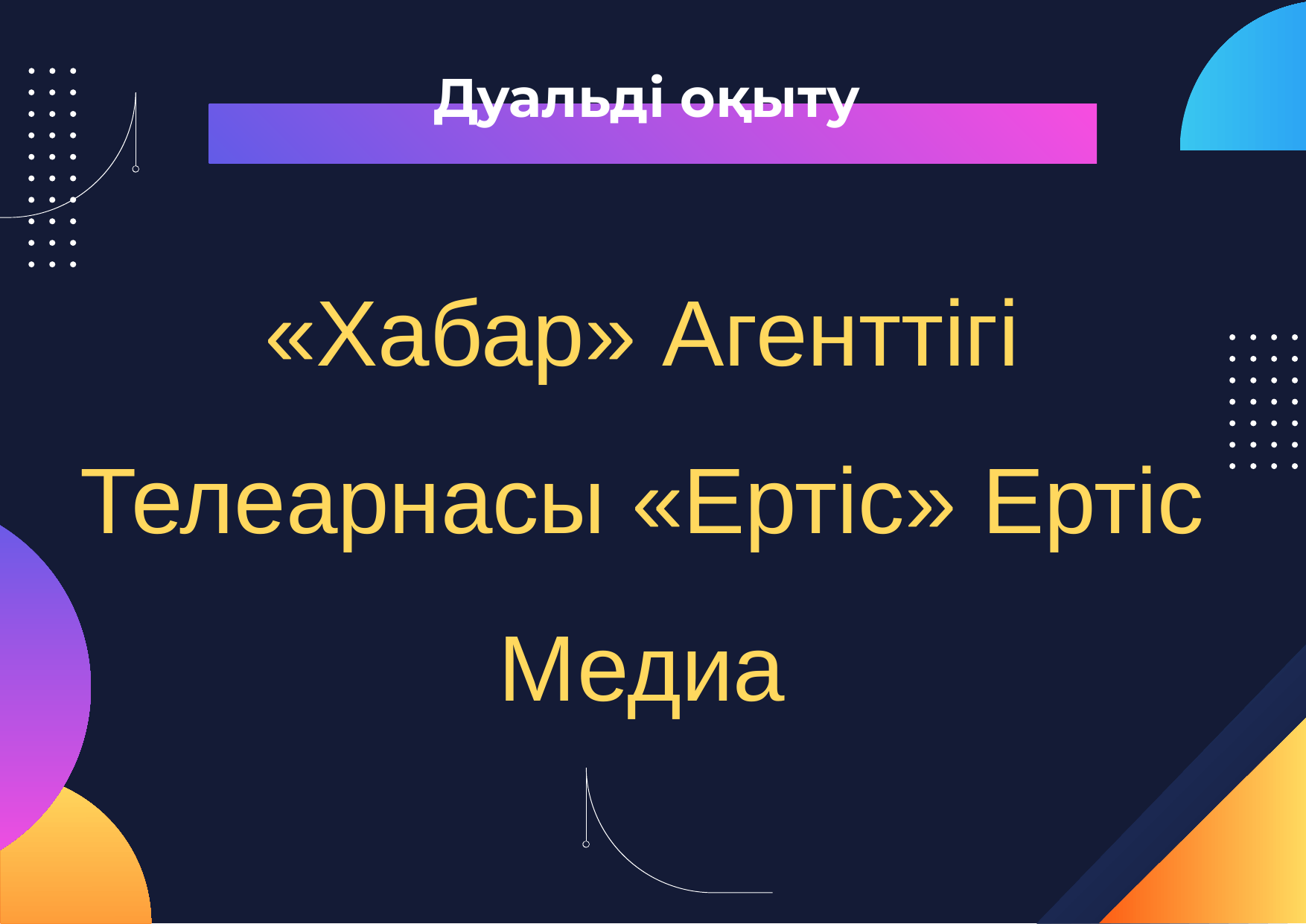

Дуальді оқыту
«Хабар» Агенттігі
Телеарнасы «Ертіс» Ертіс Медиа